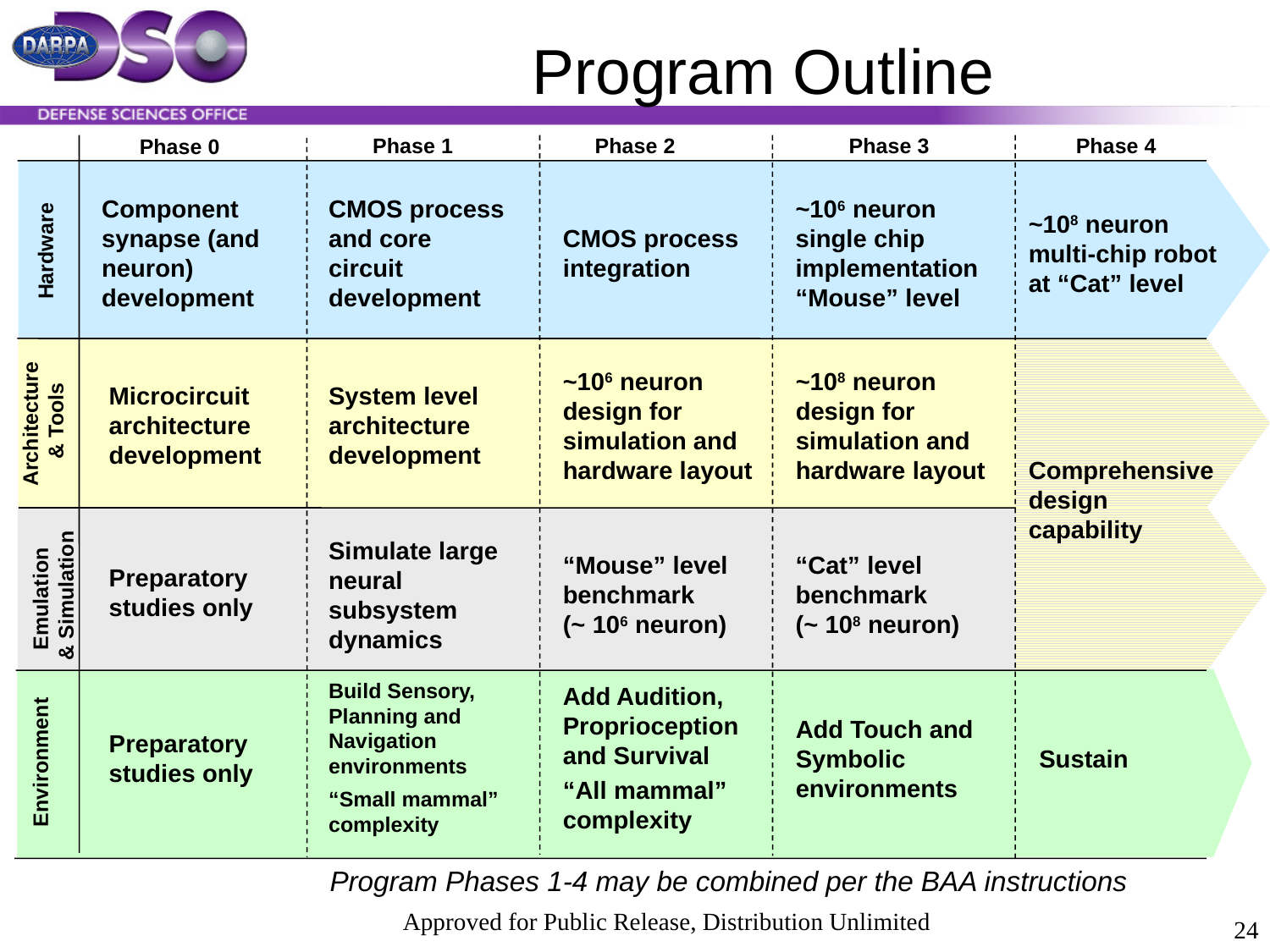

# Program Outline
Phase 1
Phase 2
Phase 3
Phase 4
Phase 0

CMOS process and core circuit development
Component synapse (and neuron) development
~106 neuron single chip implementation “Mouse” level
~108 neuron multi-chip robot at “Cat” level
CMOS process integration
Hardware

~106 neuron design for simulation and hardware layout
~108 neuron design for simulation and hardware layout
Microcircuit architecture development
System level architecture development
Architecture
 & Tools
Comprehensive design capability

Simulate large neural subsystem dynamics
“Mouse” level benchmark
(~ 106 neuron)
“Cat” level benchmark
(~ 108 neuron)
Preparatory studies only
Emulation
 & Simulation

Build Sensory, Planning and Navigation environments
“Small mammal” complexity
Add Audition, Proprioception and Survival
“All mammal” complexity
Add Touch and Symbolic environments
Preparatory studies only
Sustain
Environment
Program Phases 1-4 may be combined per the BAA instructions

Approved for Public Release, Distribution Unlimited
24